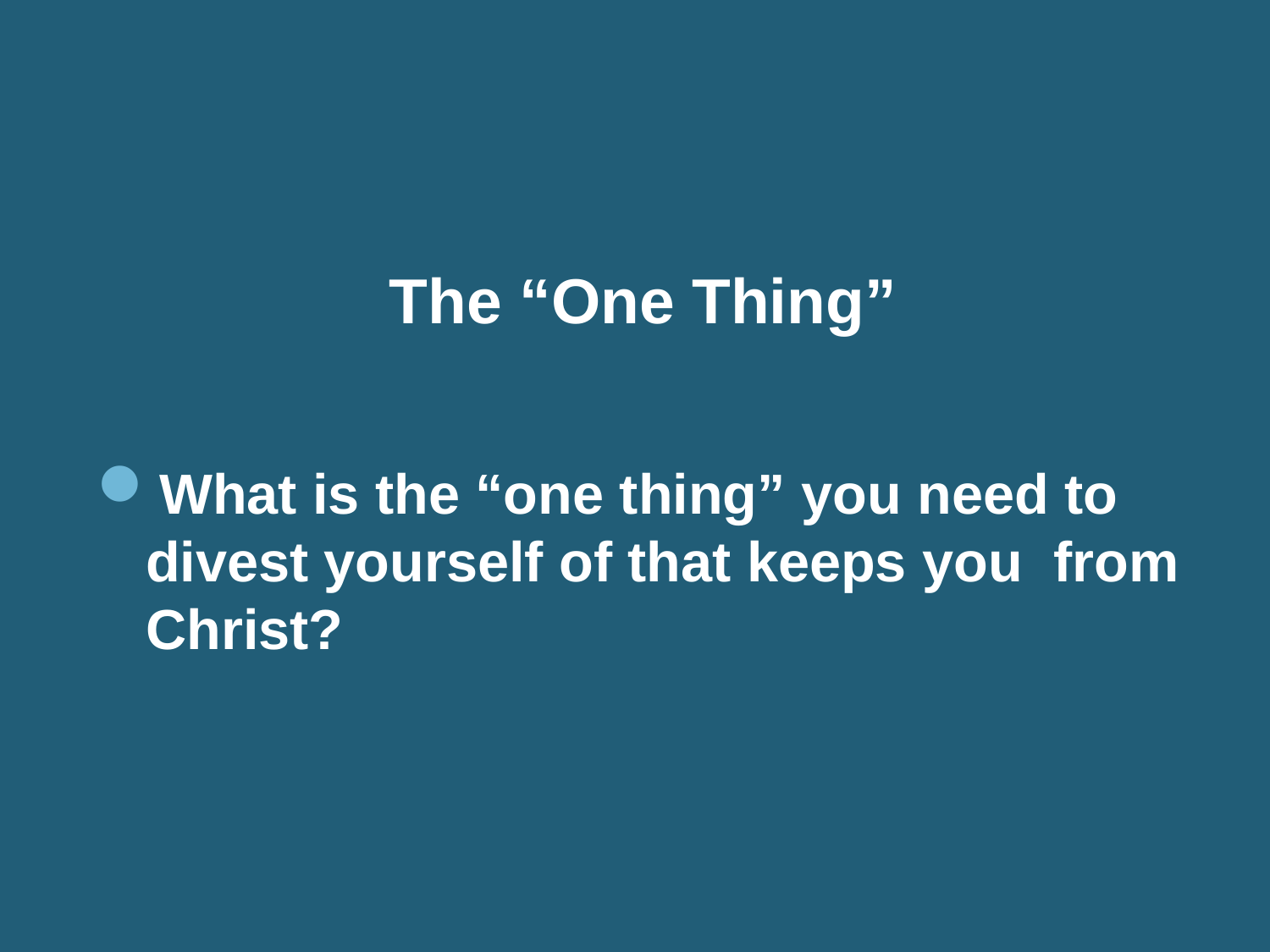

The “One Thing”

What is the “one thing” you need to divest yourself of that keeps you  from Christ?